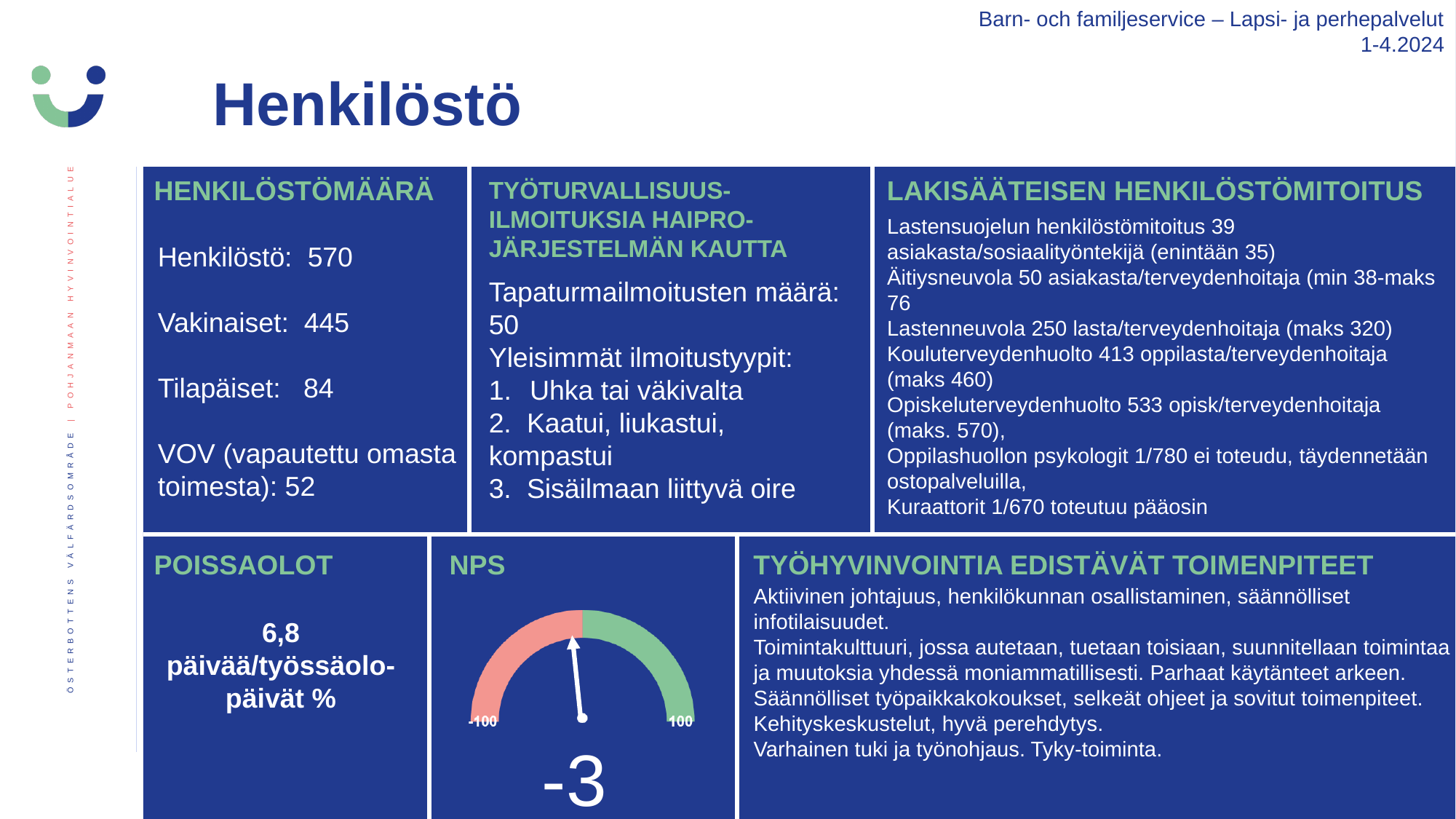

Barn- och familjeservice – Lapsi- ja perhepalvelut
1-4.2024
Henkilöstö
HENKILÖSTÖMÄÄRÄ
LAKISÄÄTEISEN HENKILÖSTÖMITOITUS
TYÖTURVALLISUUS-ILMOITUKSIA HAIPRO-JÄRJESTELMÄN KAUTTA
Lastensuojelun henkilöstömitoitus 39 asiakasta/sosiaalityöntekijä (enintään 35)
Äitiysneuvola 50 asiakasta/terveydenhoitaja (min 38-maks 76
Lastenneuvola 250 lasta/terveydenhoitaja (maks 320)
Kouluterveydenhuolto 413 oppilasta/terveydenhoitaja (maks 460)
Opiskeluterveydenhuolto 533 opisk/terveydenhoitaja (maks. 570),
Oppilashuollon psykologit 1/780 ei toteudu, täydennetään ostopalveluilla,
Kuraattorit 1/670 toteutuu pääosin
Henkilöstö:  570

Vakinaiset:  445

Tilapäiset:   84

VOV (vapautettu omasta toimesta): 52
Tapaturmailmoitusten määrä:
50
Yleisimmät ilmoitustyypit:
Uhka tai väkivalta
2.  Kaatui, liukastui, kompastui
3.  Sisäilmaan liittyvä oire
TYÖHYVINVOINTIA EDISTÄVÄT TOIMENPITEET
POISSAOLOT
Aktiivinen johtajuus, henkilökunnan osallistaminen, säännölliset infotilaisuudet.
Toimintakulttuuri, jossa autetaan, tuetaan toisiaan, suunnitellaan toimintaa ja muutoksia yhdessä moniammatillisesti. Parhaat käytänteet arkeen.
Säännölliset työpaikkakokoukset, selkeät ohjeet ja sovitut toimenpiteet.
Kehityskeskustelut, hyvä perehdytys.
Varhainen tuki ja työnohjaus. Tyky-toiminta.

6,8 päivää/työssäolo-päivät %
-3